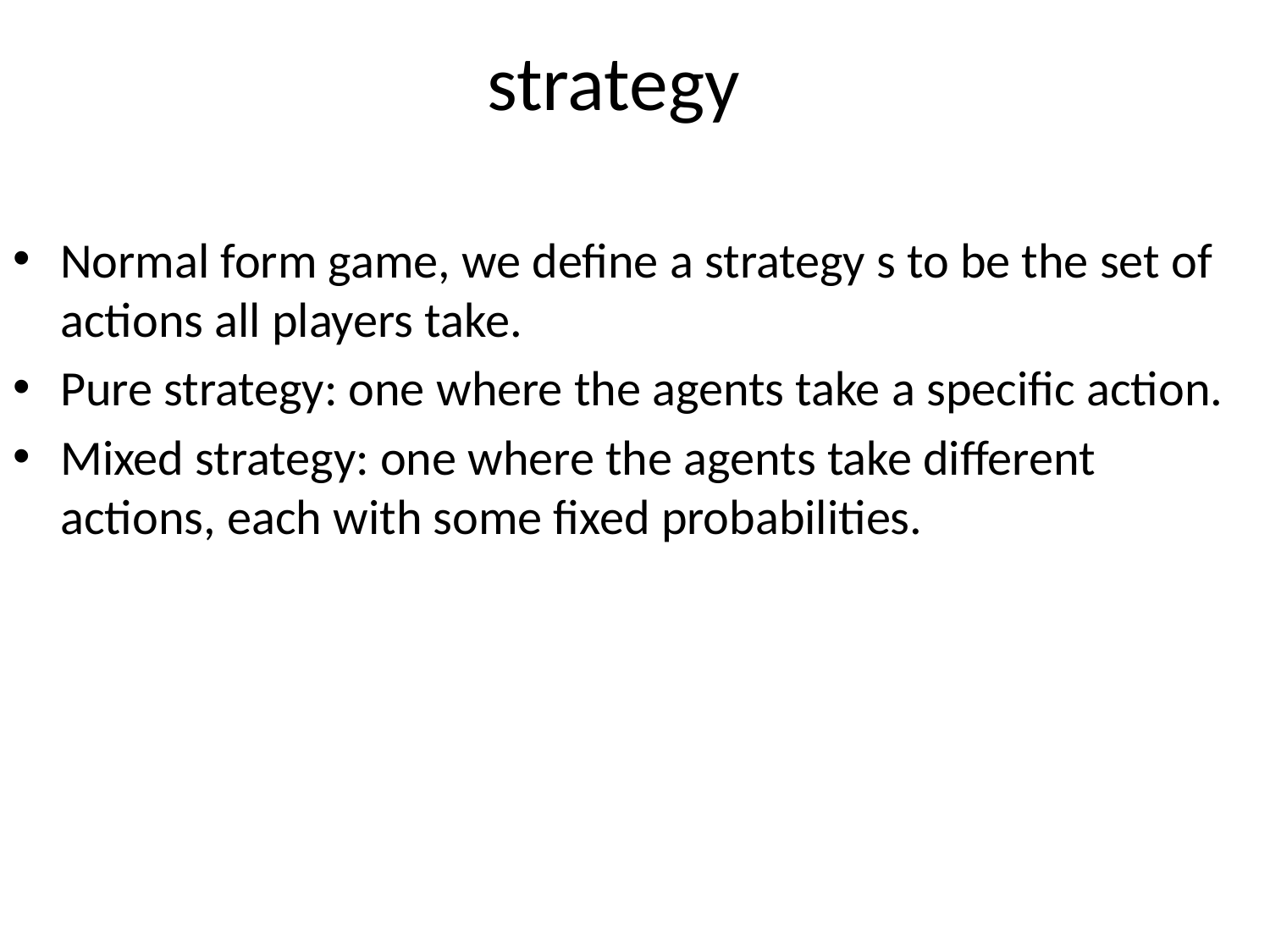

# strategy
Normal form game, we define a strategy s to be the set of actions all players take.
Pure strategy: one where the agents take a specific action.
Mixed strategy: one where the agents take different actions, each with some fixed probabilities.